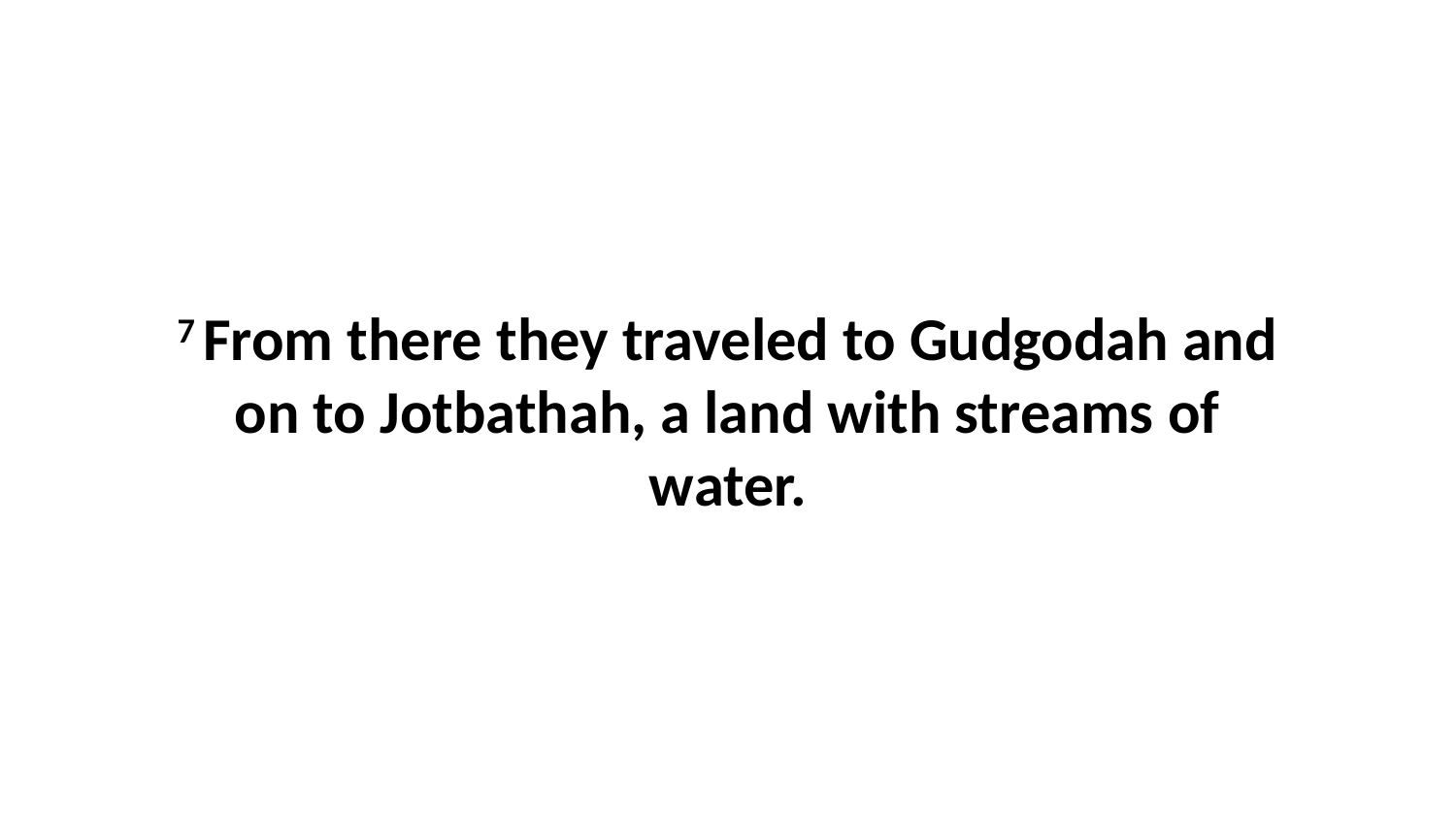

7 From there they traveled to Gudgodah and on to Jotbathah, a land with streams of water.